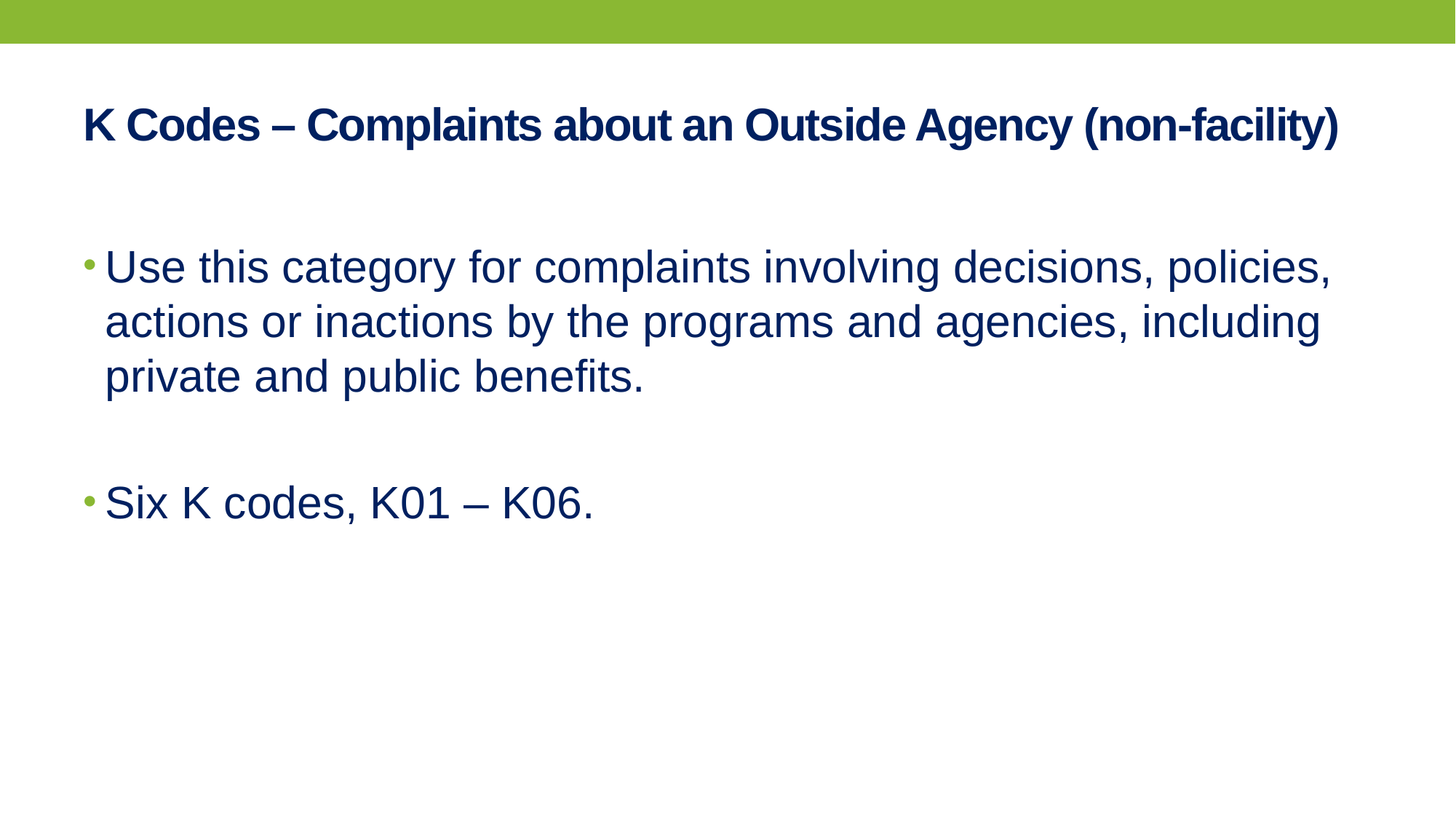

# K Codes – Complaints about an Outside Agency (non-facility)
Use this category for complaints involving decisions, policies, actions or inactions by the programs and agencies, including private and public benefits.

Six K codes, K01 – K06.